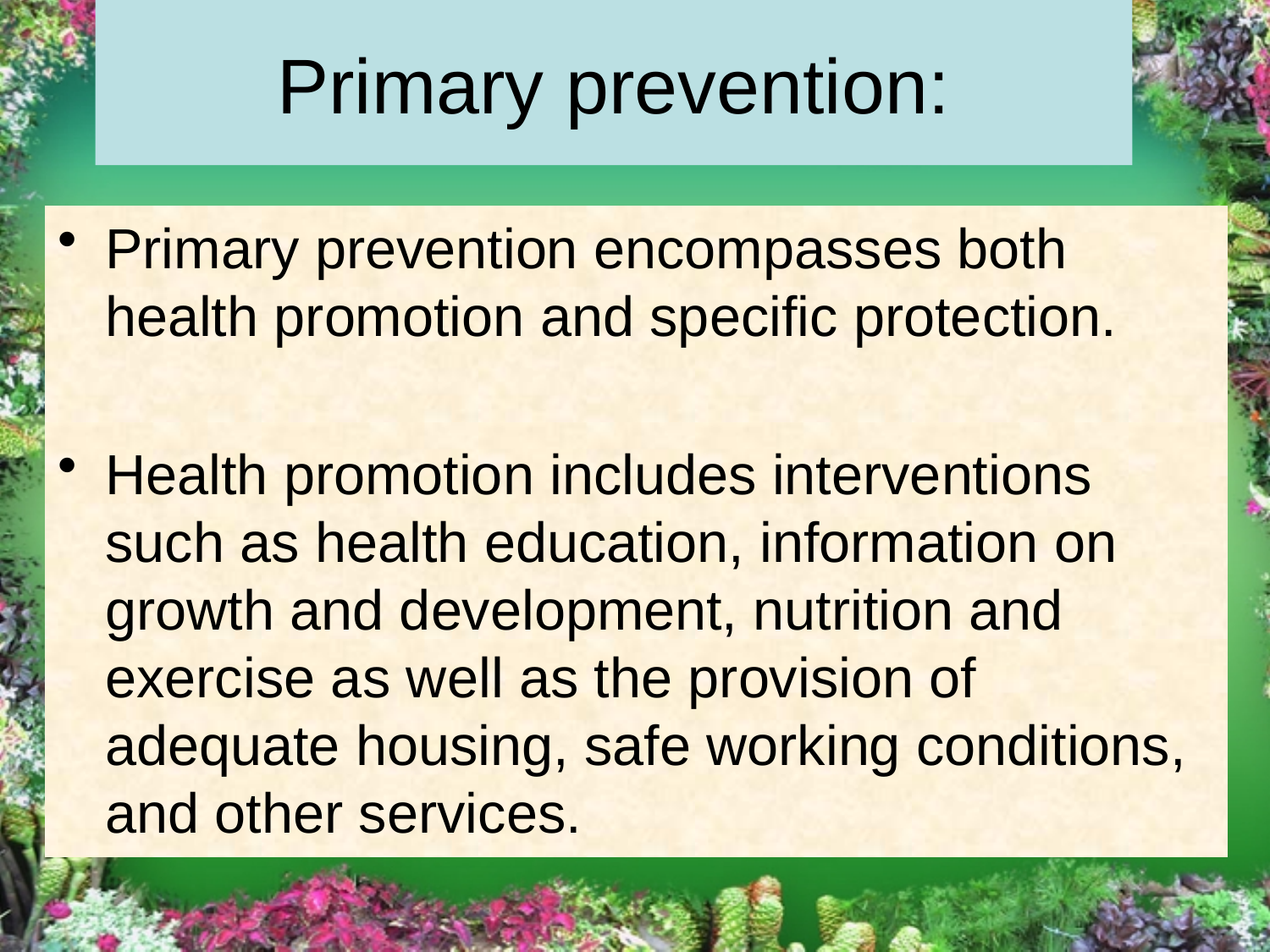

# Primary prevention:
Primary prevention encompasses both health promotion and specific protection.

Health promotion includes interventions such as health education, information on growth and development, nutrition and exercise as well as the provision of adequate housing, safe working conditions, and other services.